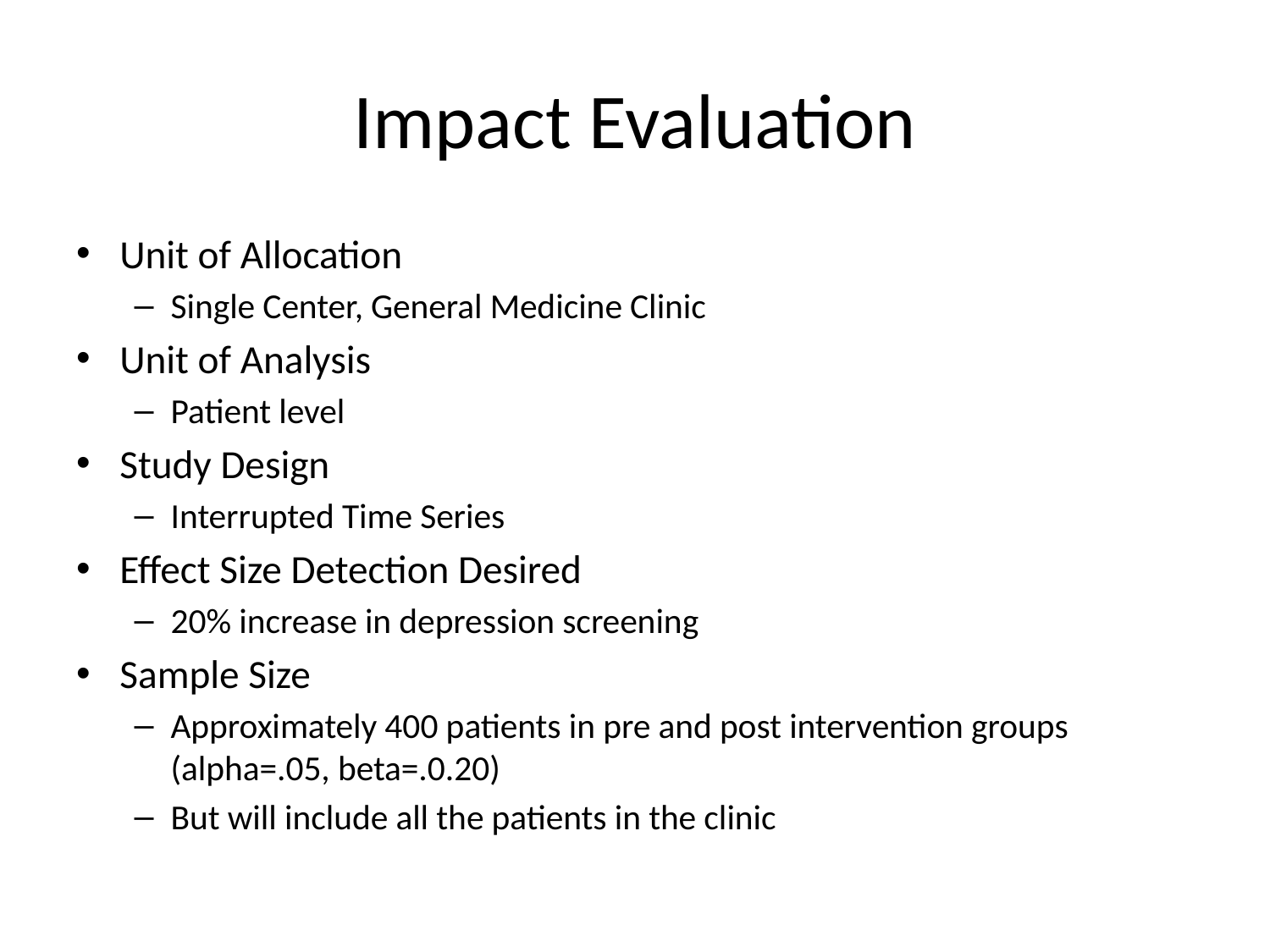

# Impact Evaluation
Unit of Allocation
Single Center, General Medicine Clinic
Unit of Analysis
Patient level
Study Design
Interrupted Time Series
Effect Size Detection Desired
20% increase in depression screening
Sample Size
Approximately 400 patients in pre and post intervention groups (alpha=.05, beta=.0.20)
But will include all the patients in the clinic